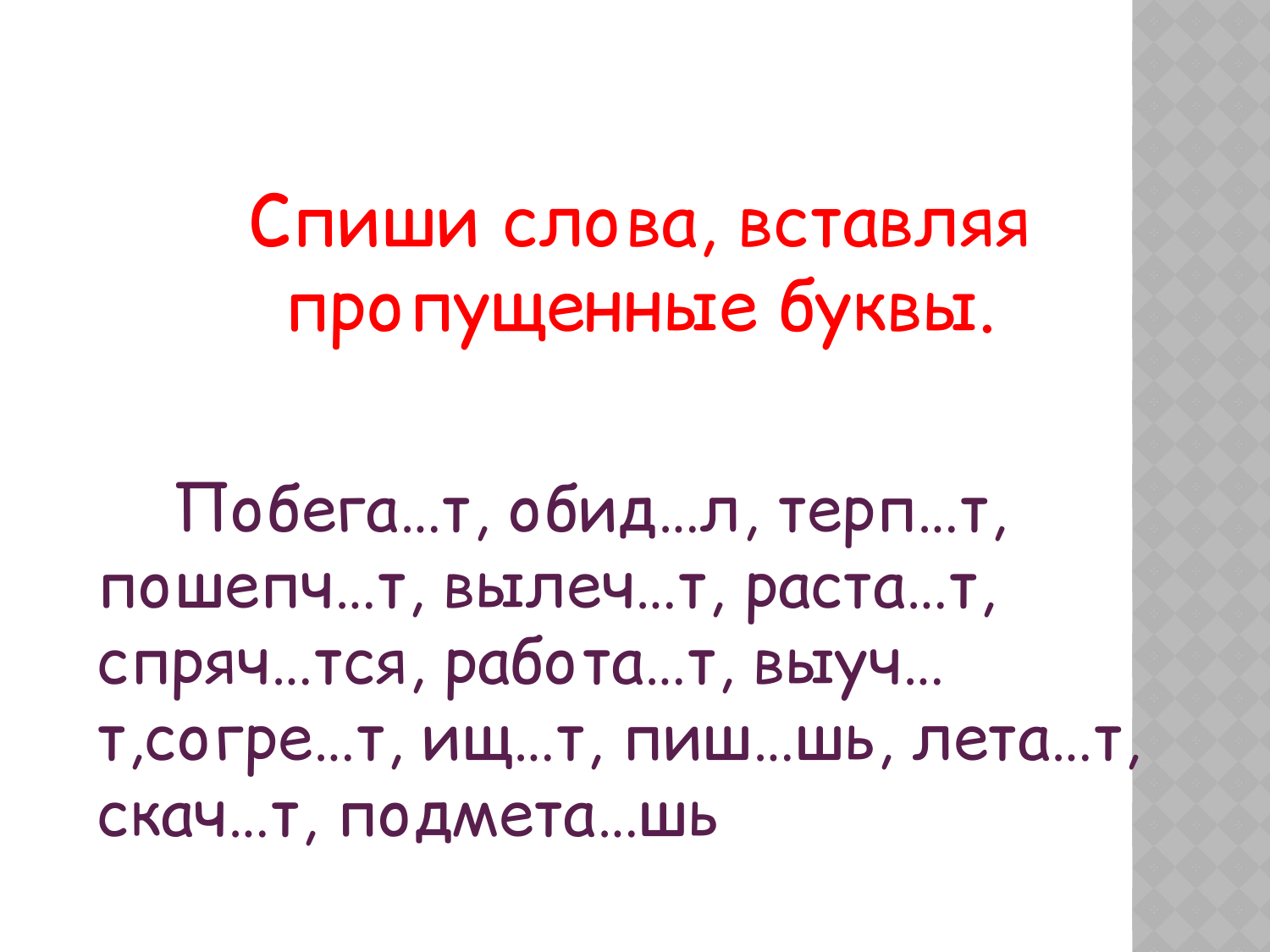

Спиши слова, вставляя пропущенные буквы.

    Побега…т, обид…л, терп…т, пошепч…т, вылеч…т, раста…т, спряч…тся, работа…т, выуч…т,согре…т, ищ…т, пиш…шь, лета…т, скач…т, подмета…шь